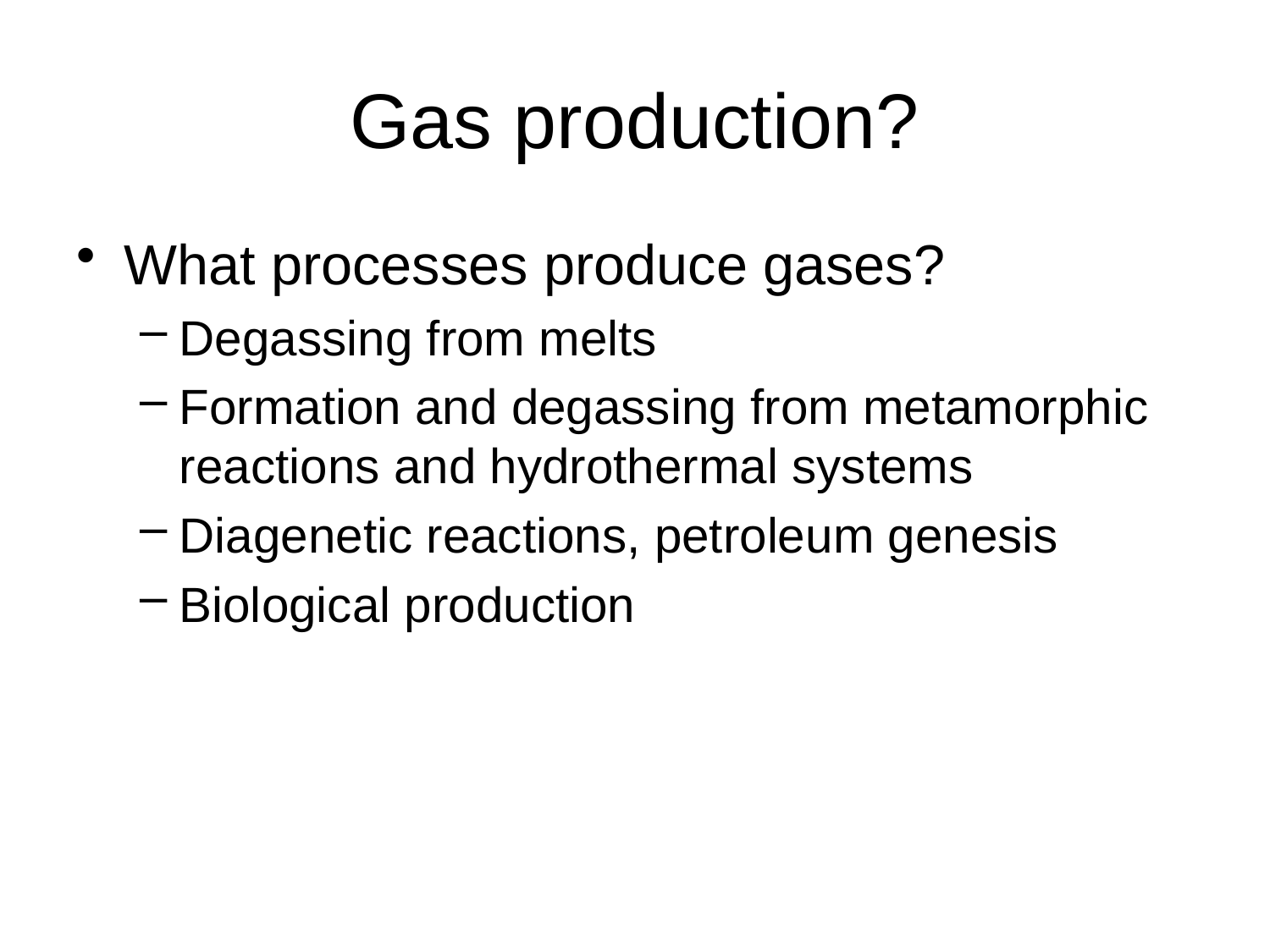

# Gas production?
What processes produce gases?
Degassing from melts
Formation and degassing from metamorphic reactions and hydrothermal systems
Diagenetic reactions, petroleum genesis
Biological production